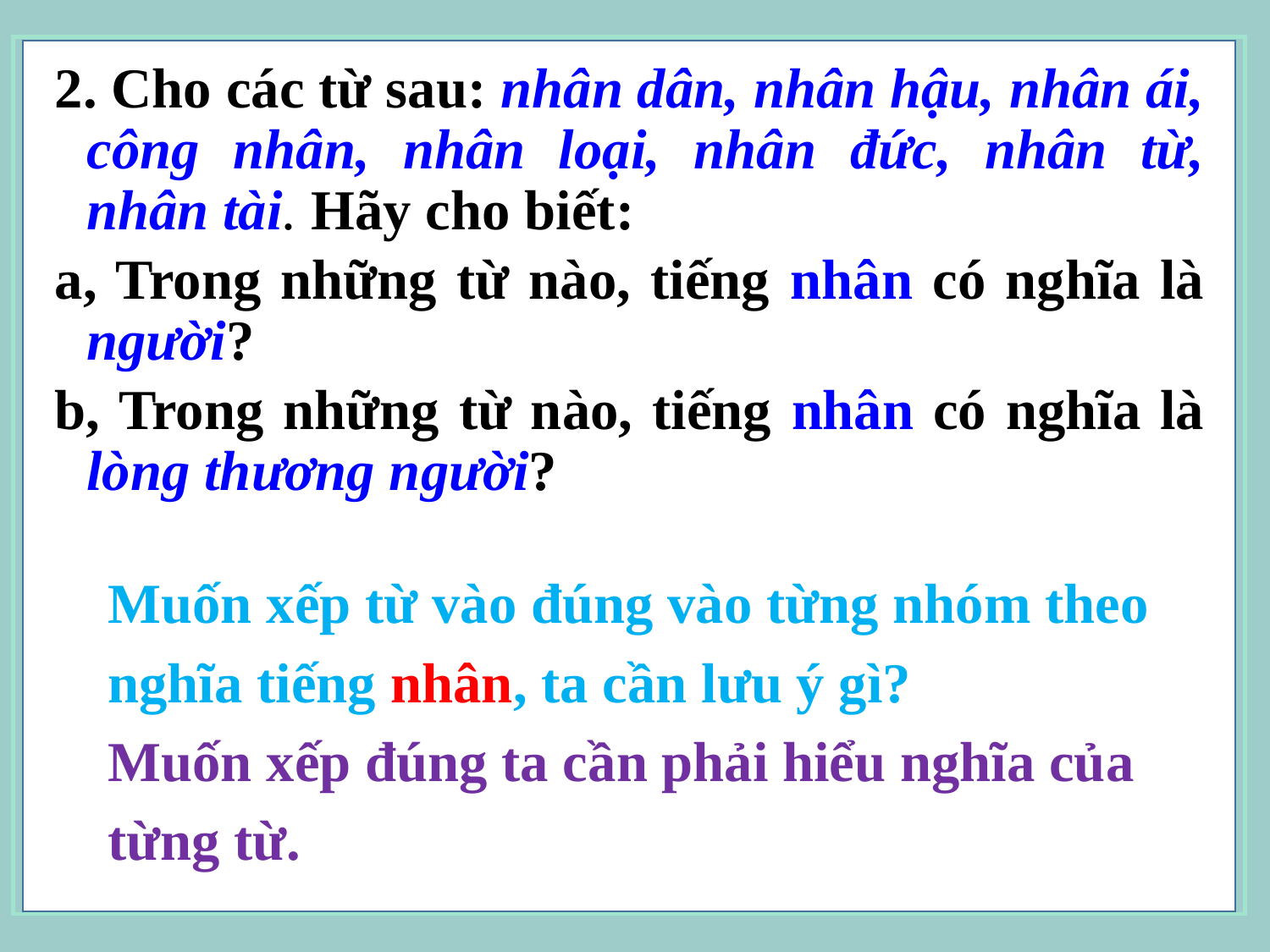

2. Cho các từ sau: nhân dân, nhân hậu, nhân ái, công nhân, nhân loại, nhân đức, nhân từ, nhân tài. Hãy cho biết:
a, Trong những từ nào, tiếng nhân có nghĩa là người?
b, Trong những từ nào, tiếng nhân có nghĩa là lòng thương người?
Muốn xếp từ vào đúng vào từng nhóm theo
nghĩa tiếng nhân, ta cần lưu ý gì?
Muốn xếp đúng ta cần phải hiểu nghĩa của
từng từ.